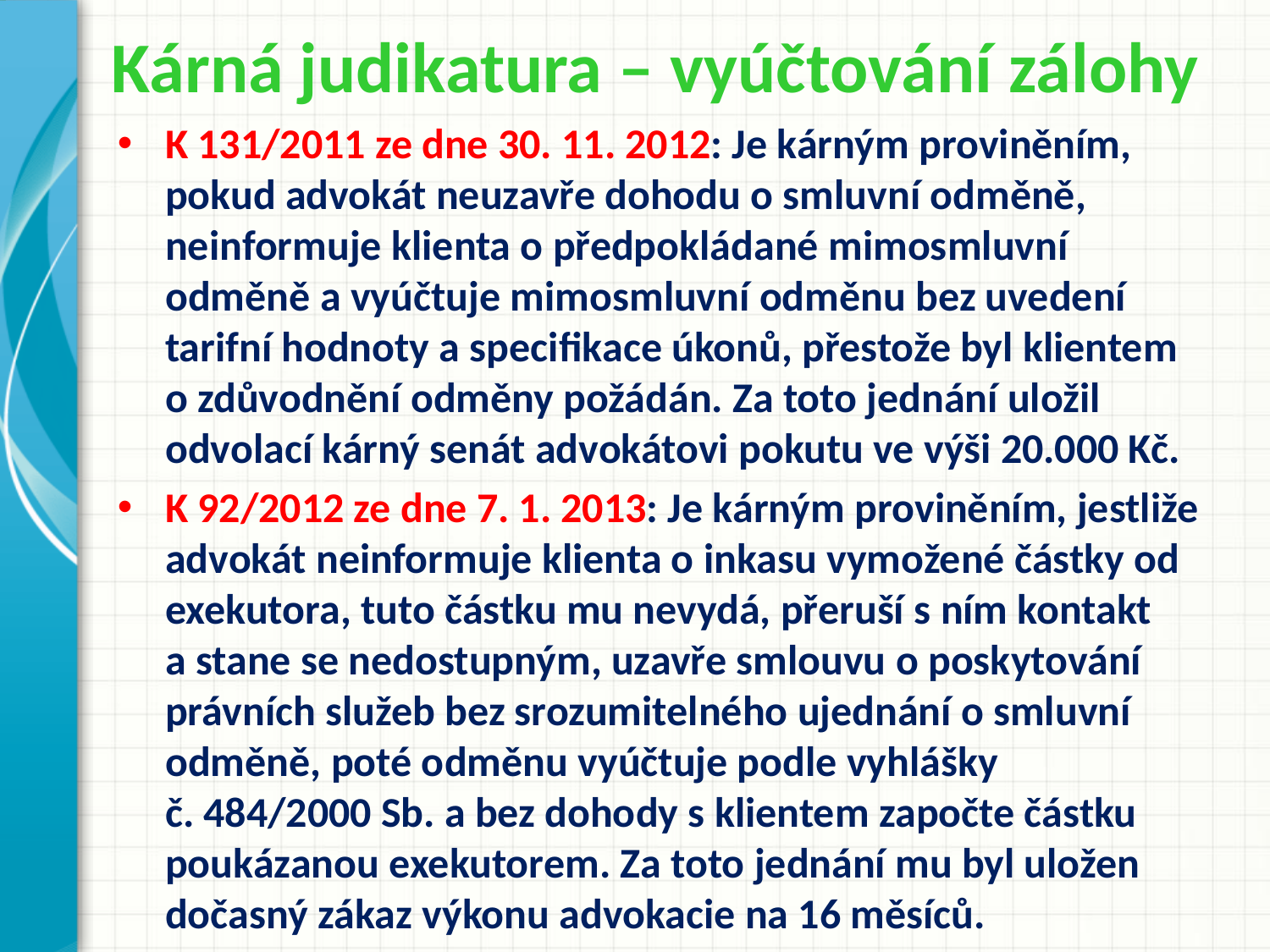

# Kárná judikatura – vyúčtování zálohy
K 131/2011 ze dne 30. 11. 2012: Je kárným proviněním, pokud advokát neuzavře dohodu o smluvní odměně, neinformuje klienta o předpokládané mimosmluvní odměně a vyúčtuje mimosmluvní odměnu bez uvedení tarifní hodnoty a specifikace úkonů, přestože byl klientem  o zdůvodnění odměny požádán. Za toto jednání uložil odvolací kárný senát advokátovi pokutu ve výši 20.000 Kč.
K 92/2012 ze dne 7. 1. 2013: Je kárným proviněním, jestliže advokát neinformuje klienta o inkasu vymožené částky od exekutora, tuto částku mu nevydá, přeruší s ním kontakt     a stane se nedostupným, uzavře smlouvu o poskytování právních služeb bez srozumitelného ujednání o smluvní odměně, poté odměnu vyúčtuje podle vyhlášky                    č. 484/2000 Sb. a bez dohody s klientem započte částku poukázanou exekutorem. Za toto jednání mu byl uložen dočasný zákaz výkonu advokacie na 16 měsíců.